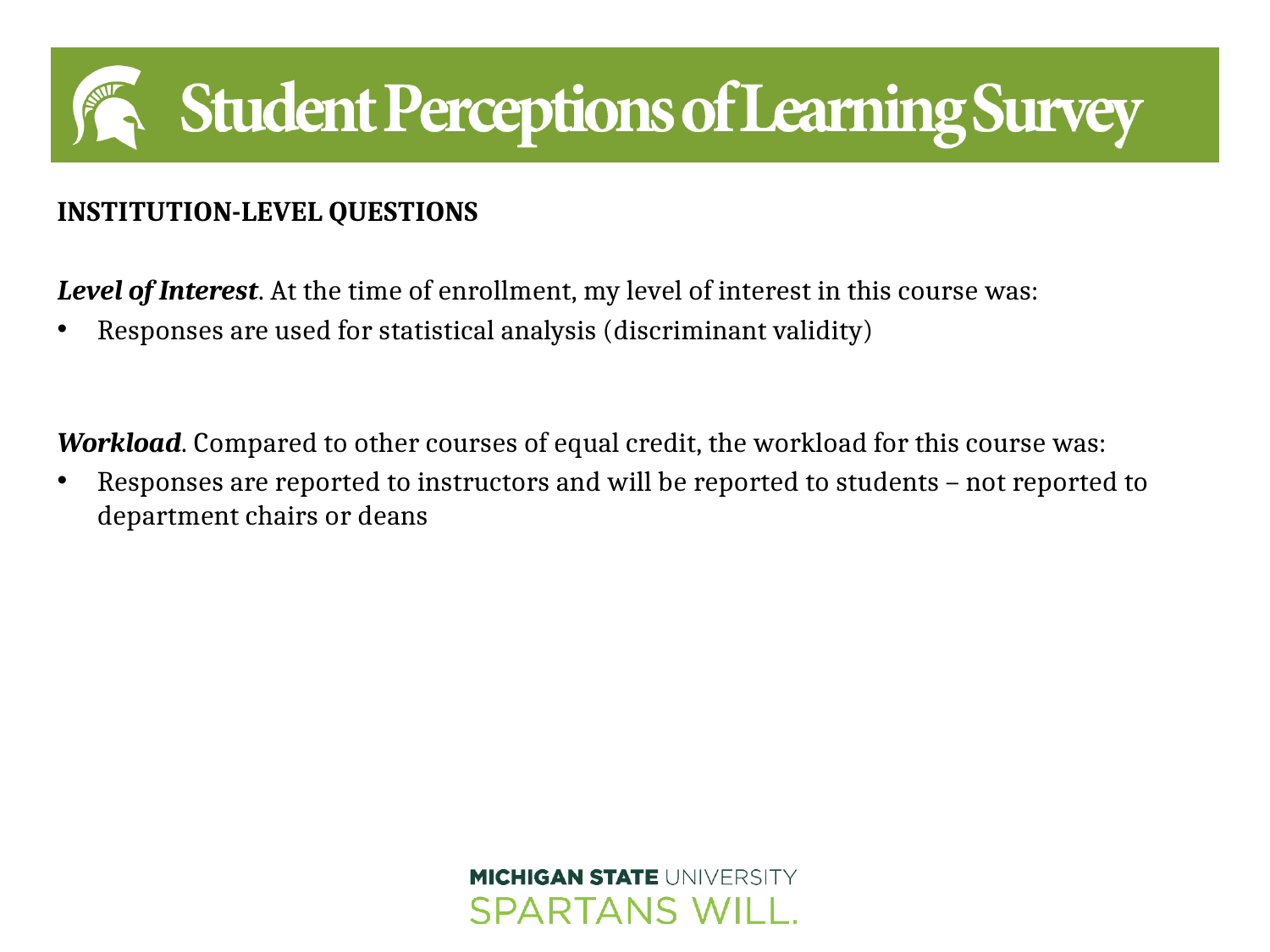

Institution-level Questions

Level of Interest. At the time of enrollment, my level of interest in this course was:
Responses are used for statistical analysis (discriminant validity)

Workload. Compared to other courses of equal credit, the workload for this course was:
Responses are reported to instructors and will be reported to students – not reported to department chairs or deans